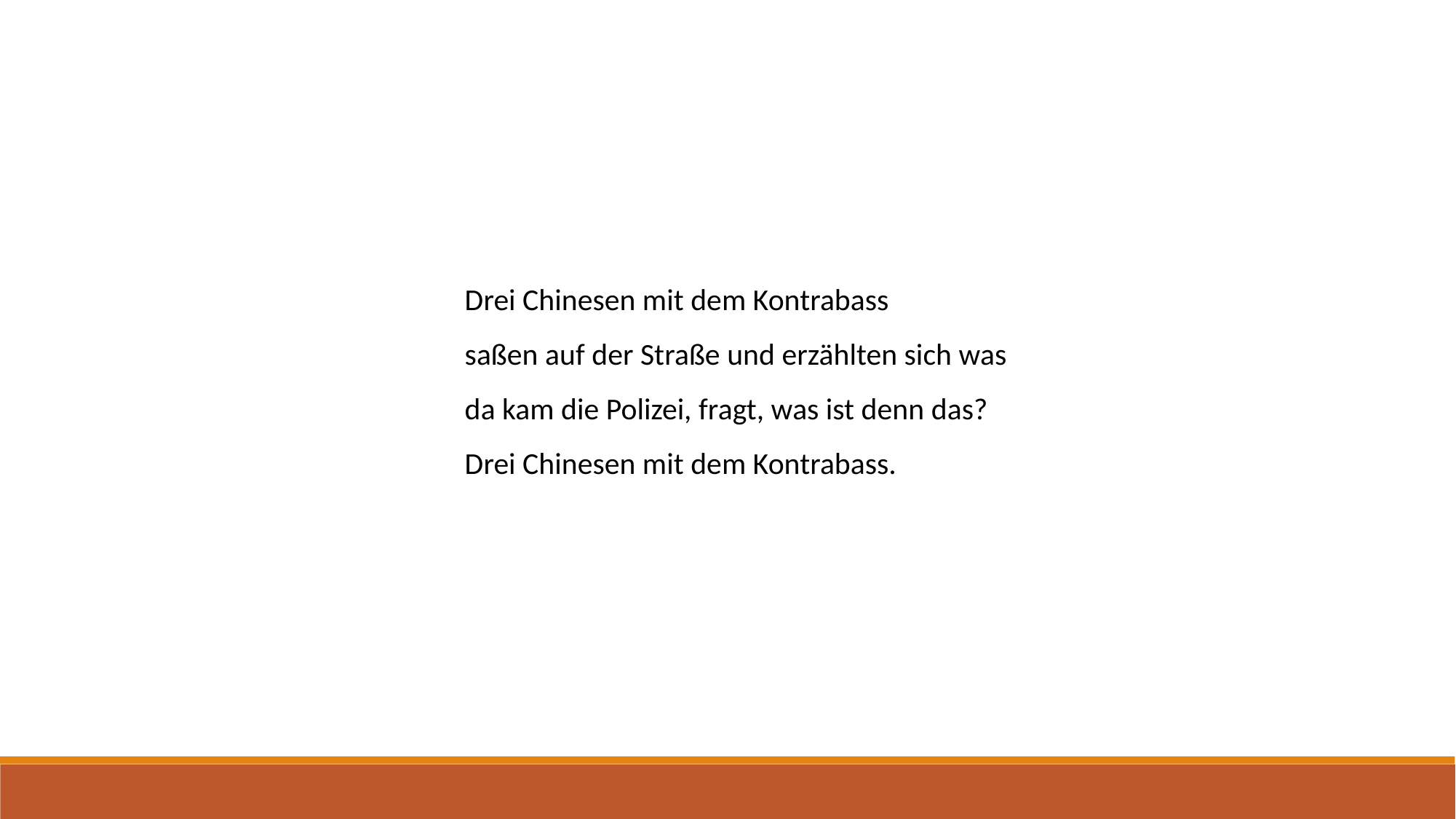

Drei Chinesen mit dem Kontrabass
saßen auf der Straße und erzählten sich was
da kam die Polizei, fragt, was ist denn das?
Drei Chinesen mit dem Kontrabass.